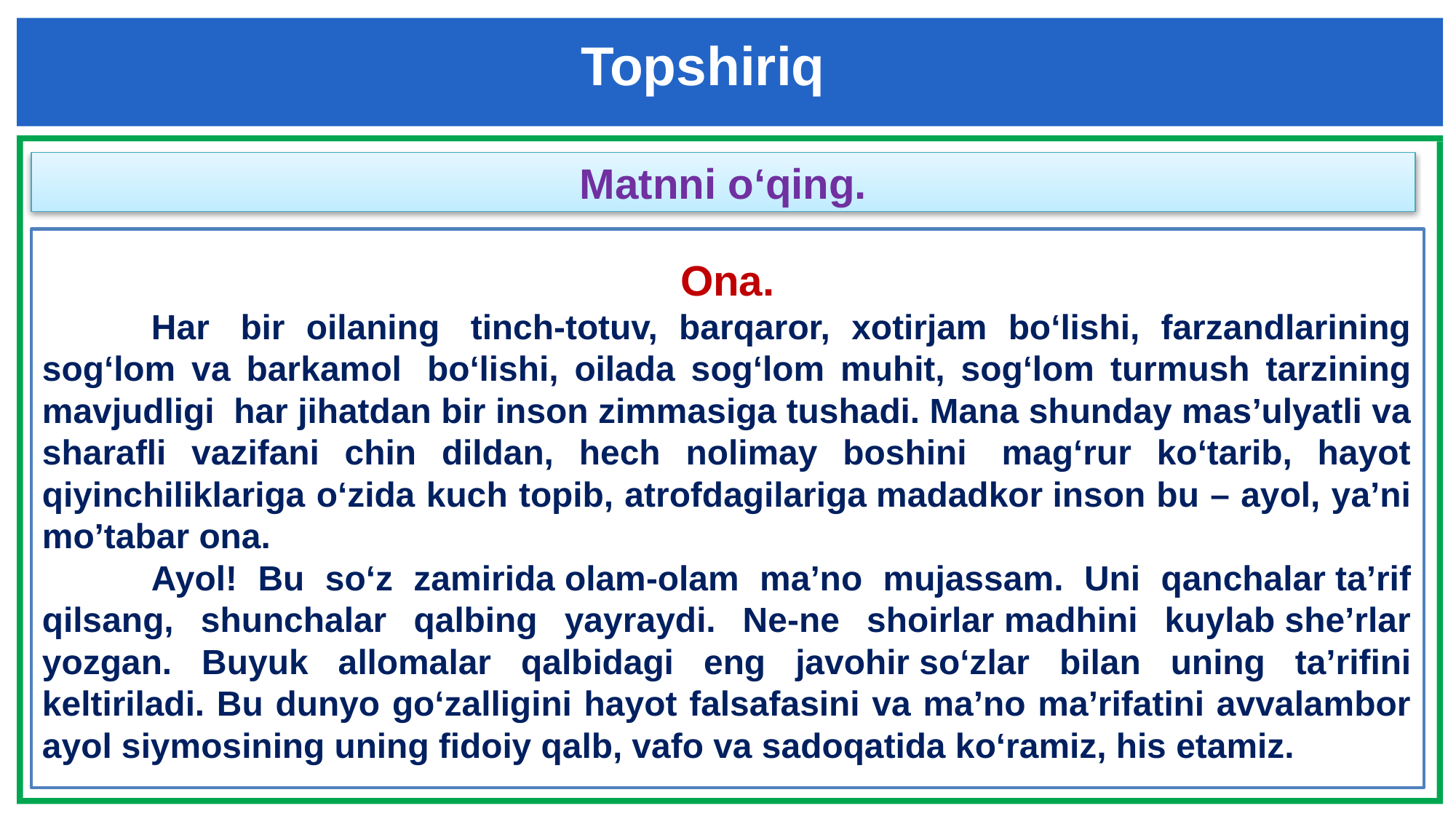

Topshiriq
Matnni o‘qing.

Ona.
	Har  bir oilaning  tinch-totuv, barqaror, xotirjam bo‘lishi, farzandlarining sog‘lom va barkamol  bo‘lishi, oilada sog‘lom muhit, sog‘lom turmush tarzining mavjudligi  har jihatdan bir inson zimmasiga tushadi. Mana shunday mas’ulyatli va sharafli vazifani chin dildan, hech nolimay boshini  mag‘rur ko‘tarib, hayot qiyinchiliklariga o‘zida kuch topib, atrofdagilariga madadkor inson bu – ayol, ya’ni mo’tabar ona.
	Ayol! Bu so‘z zamirida olam-olam ma’no mujassam. Uni qanchalar ta’rif qilsang, shunchalar qalbing yayraydi. Ne-ne shoirlar madhini kuylab she’rlar yozgan. Buyuk allomalar qalbidagi eng javohir so‘zlar bilan uning ta’rifini keltiriladi. Bu dunyo go‘zalligini hayot falsafasini va ma’no ma’rifatini avvalambor ayol siymosining uning fidoiy qalb, vafo va sadoqatida ko‘ramiz, his etamiz.